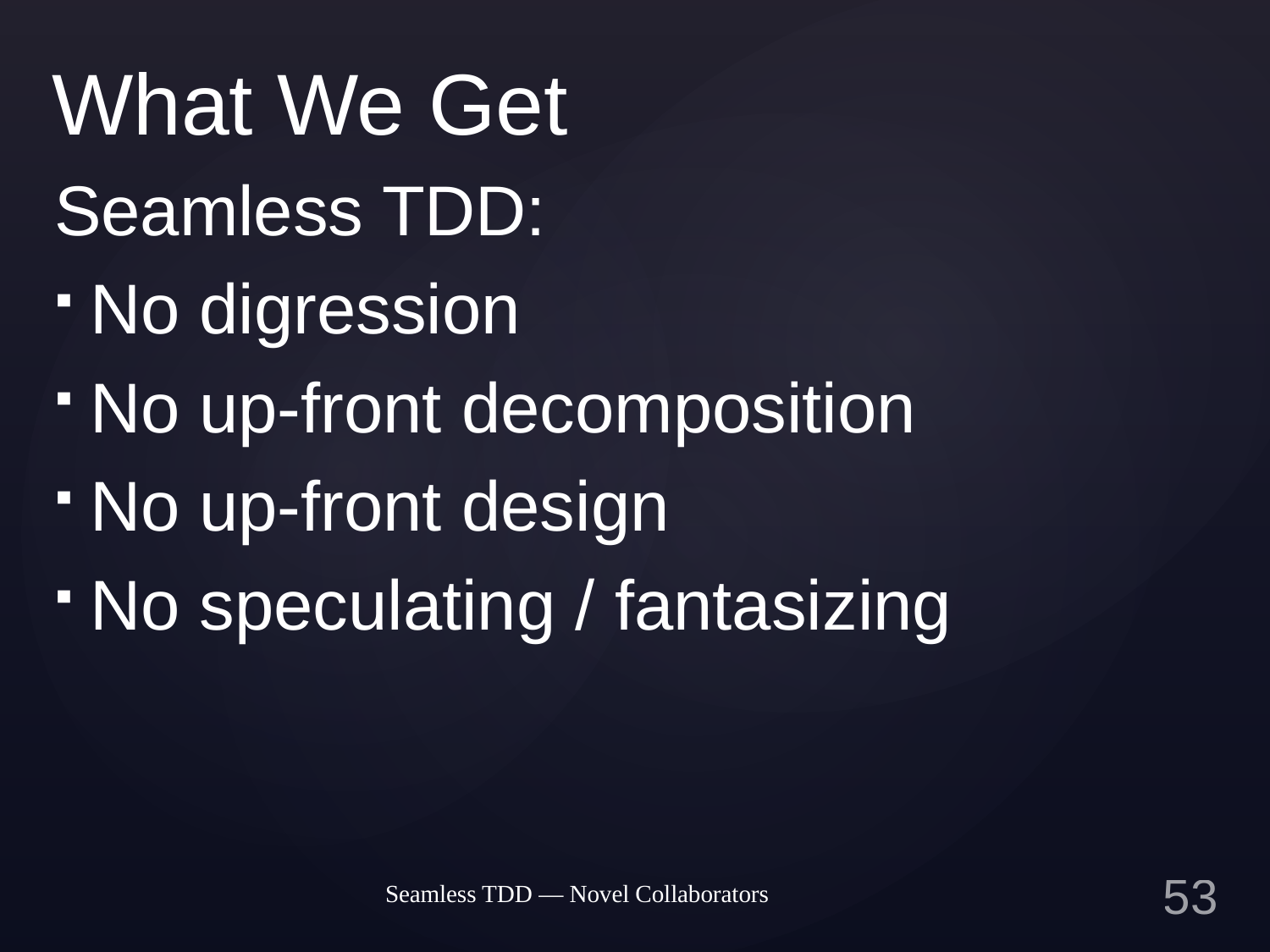

# What We Get
Seamless TDD:
No digression
No up-front decomposition
No up-front design
No speculating / fantasizing
Seamless TDD — Novel Collaborators
53